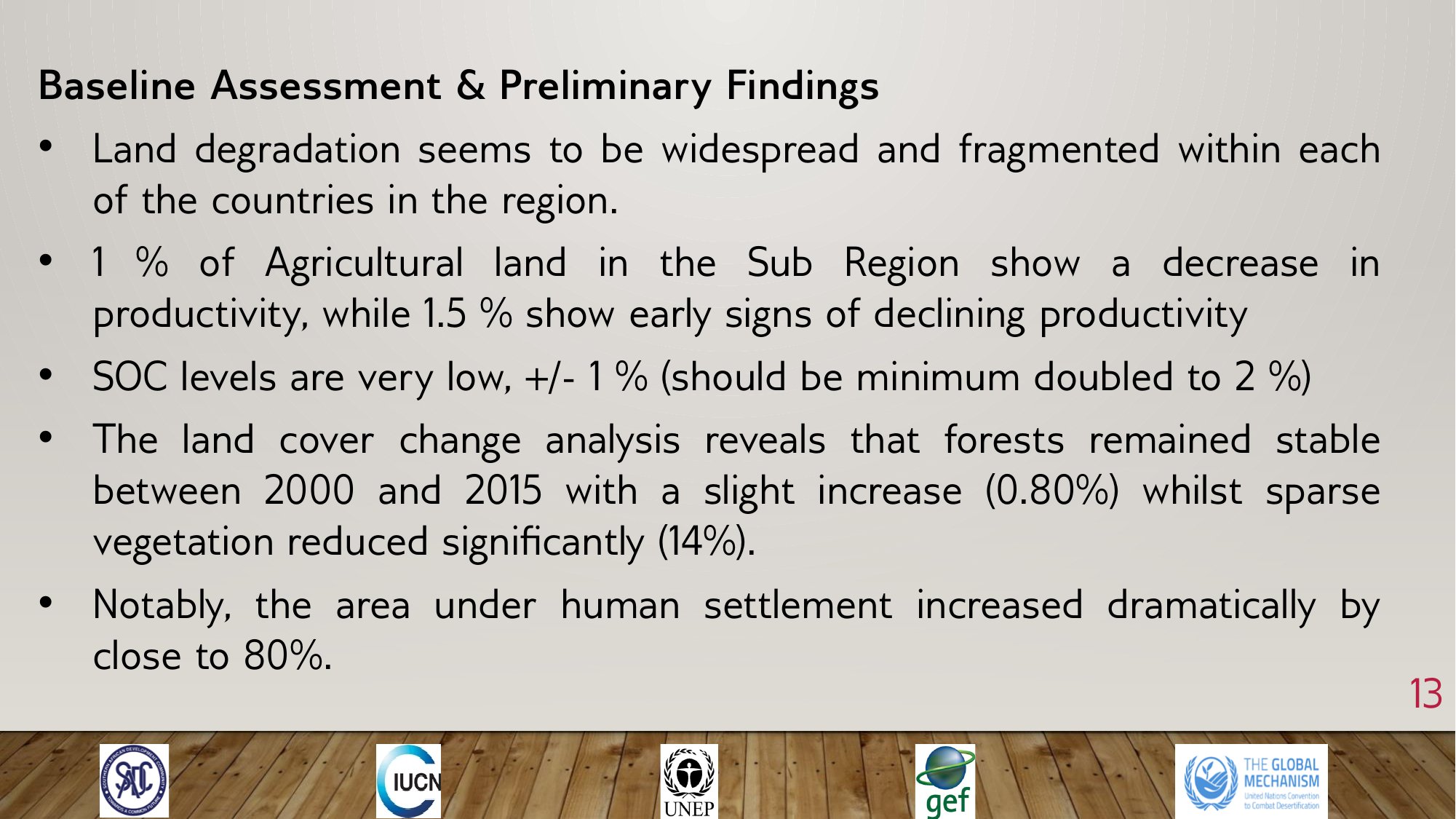

Baseline Assessment & Preliminary Findings
Land degradation seems to be widespread and fragmented within each of the countries in the region.
1 % of Agricultural land in the Sub Region show a decrease in productivity, while 1.5 % show early signs of declining productivity
SOC levels are very low, +/- 1 % (should be minimum doubled to 2 %)
The land cover change analysis reveals that forests remained stable between 2000 and 2015 with a slight increase (0.80%) whilst sparse vegetation reduced significantly (14%).
Notably, the area under human settlement increased dramatically by close to 80%.
13